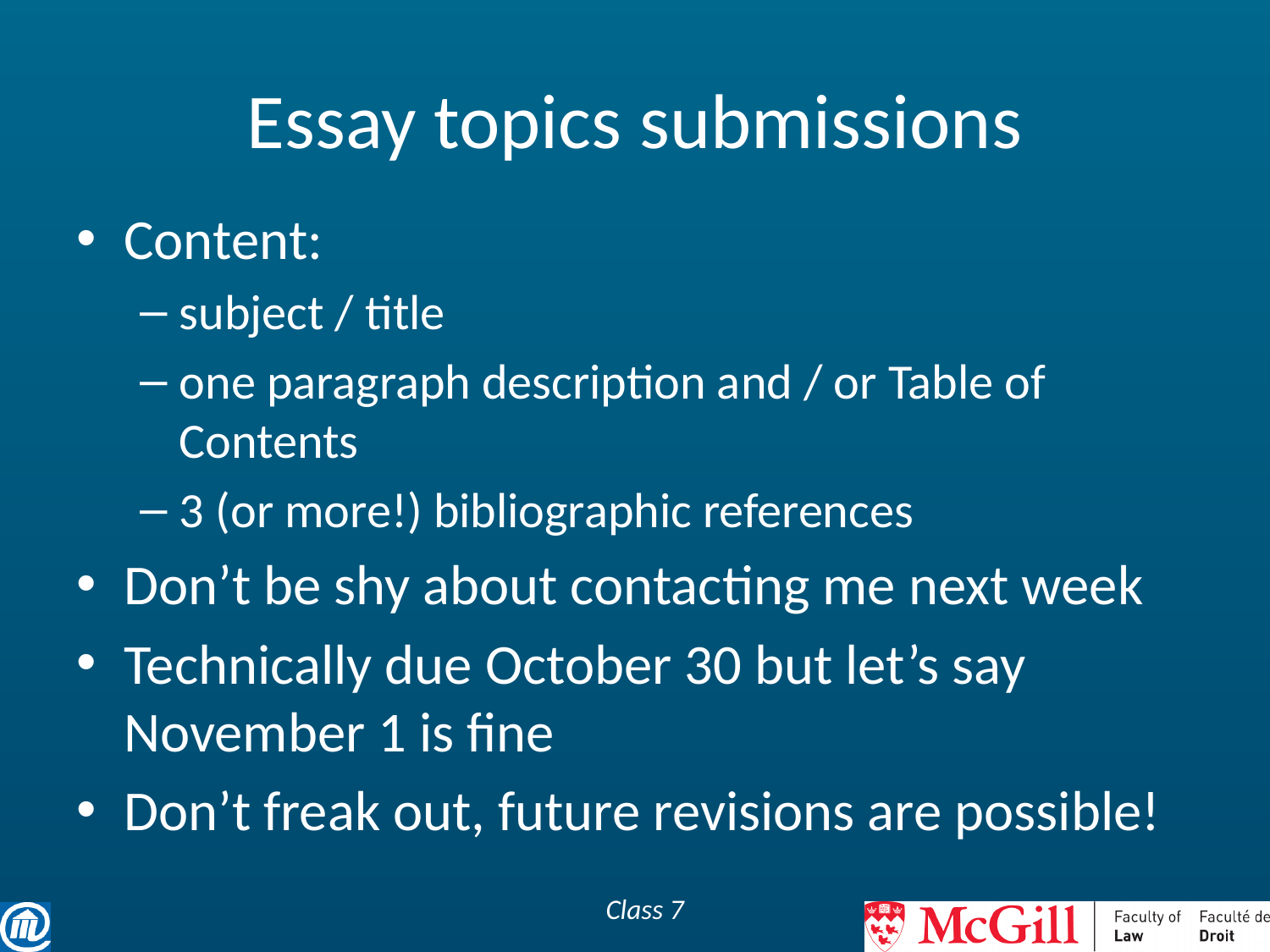

# Essay topics submissions
Content:
subject / title
one paragraph description and / or Table of Contents
3 (or more!) bibliographic references
Don’t be shy about contacting me next week
Technically due October 30 but let’s say November 1 is fine
Don’t freak out, future revisions are possible!

Class 7